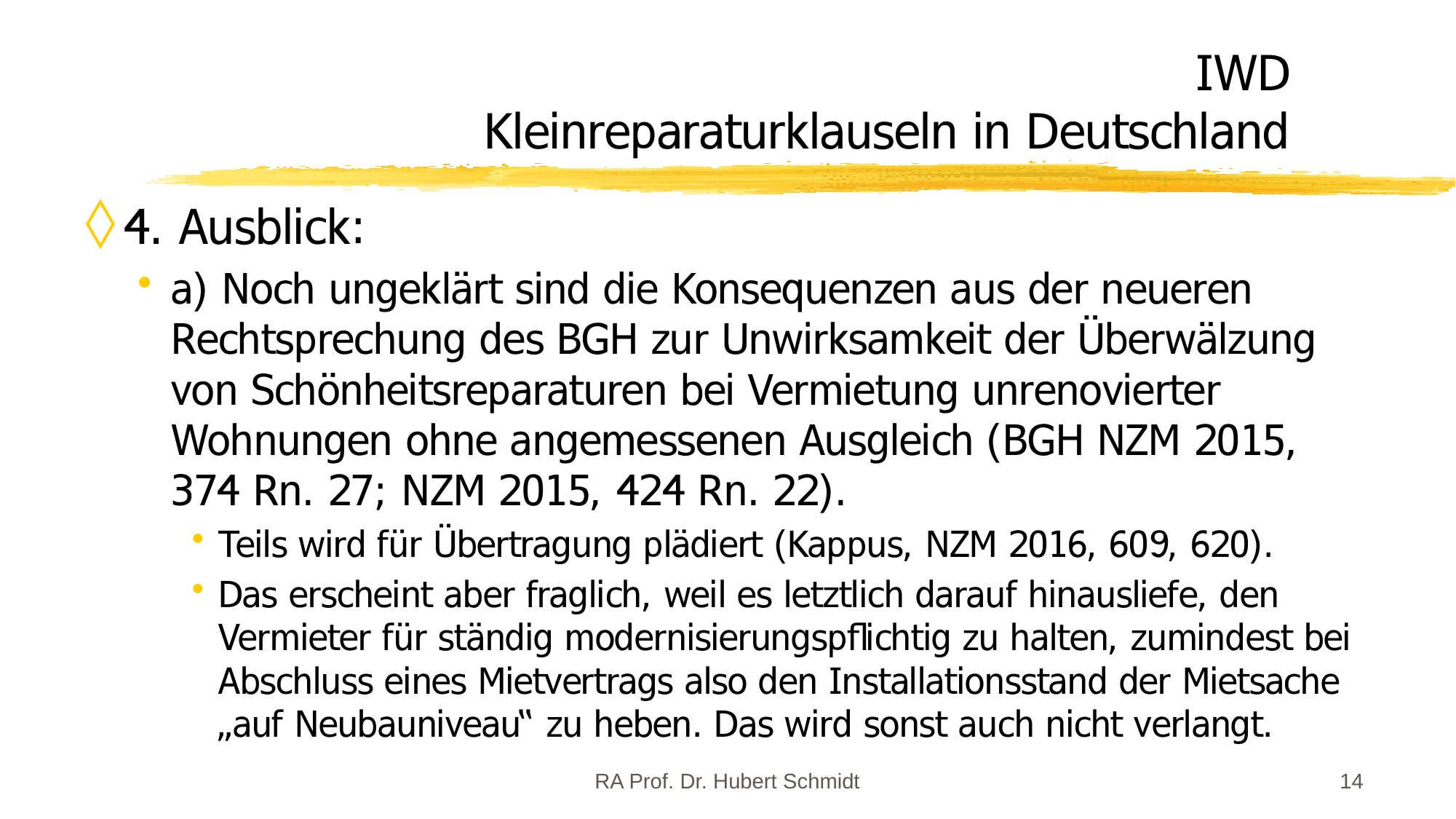

# IWD Kleinreparaturklauseln in Deutschland
4. Ausblick:
a) Noch ungeklärt sind die Konsequenzen aus der neueren Rechtsprechung des BGH zur Unwirksamkeit der Überwälzung von Schönheitsreparaturen bei Vermietung unrenovierter Wohnungen ohne angemessenen Ausgleich (BGH NZM 2015, 374 Rn. 27; NZM 2015, 424 Rn. 22).
Teils wird für Übertragung plädiert (Kappus, NZM 2016, 609, 620).
Das erscheint aber fraglich, weil es letztlich darauf hinausliefe, den Vermieter für ständig modernisierungspflichtig zu halten, zumindest bei Abschluss eines Mietvertrags also den Installationsstand der Mietsache „auf Neubauniveau“ zu heben. Das wird sonst auch nicht verlangt.
14
RA Prof. Dr. Hubert Schmidt